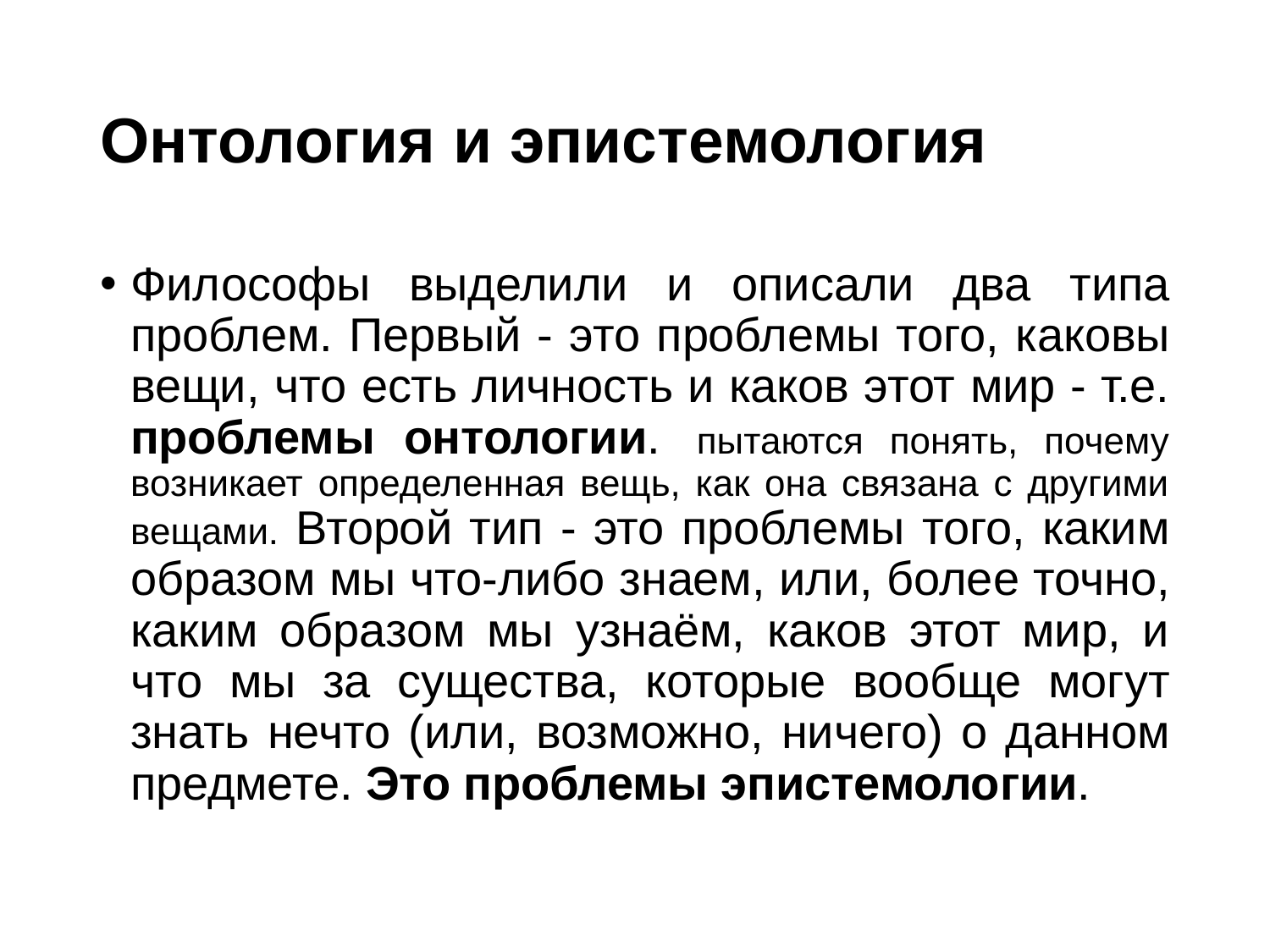

# Онтология и эпистемология
Философы выделили и описали два типа проблем. Первый - это проблемы того, каковы вещи, что есть личность и каков этот мир - т.е. проблемы онтологии.  пытаются понять, почему возникает определенная вещь, как она связана с другими вещами. Второй тип - это проблемы того, каким образом мы что-либо знаем, или, более точно, каким образом мы узнаём, каков этот мир, и что мы за существа, которые вообще могут знать нечто (или, возможно, ничего) о данном предмете. Это проблемы эпистемологии.